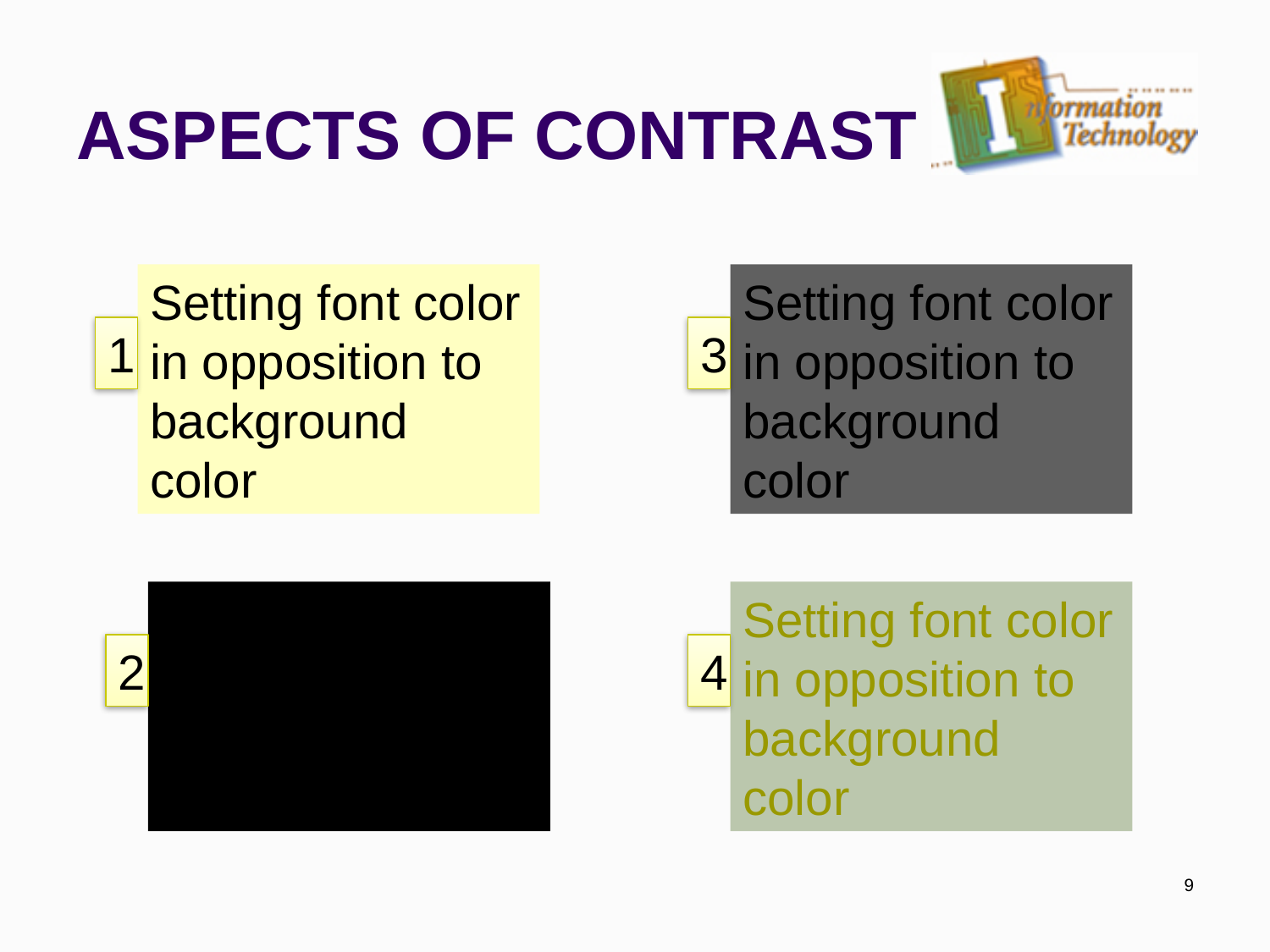

# ASPECTS OF CONTRAST
Setting font color in opposition to background color
Setting font color in opposition to background color
1
3
Setting font color in opposition to background color
Setting font color in opposition to background color
2
4

9